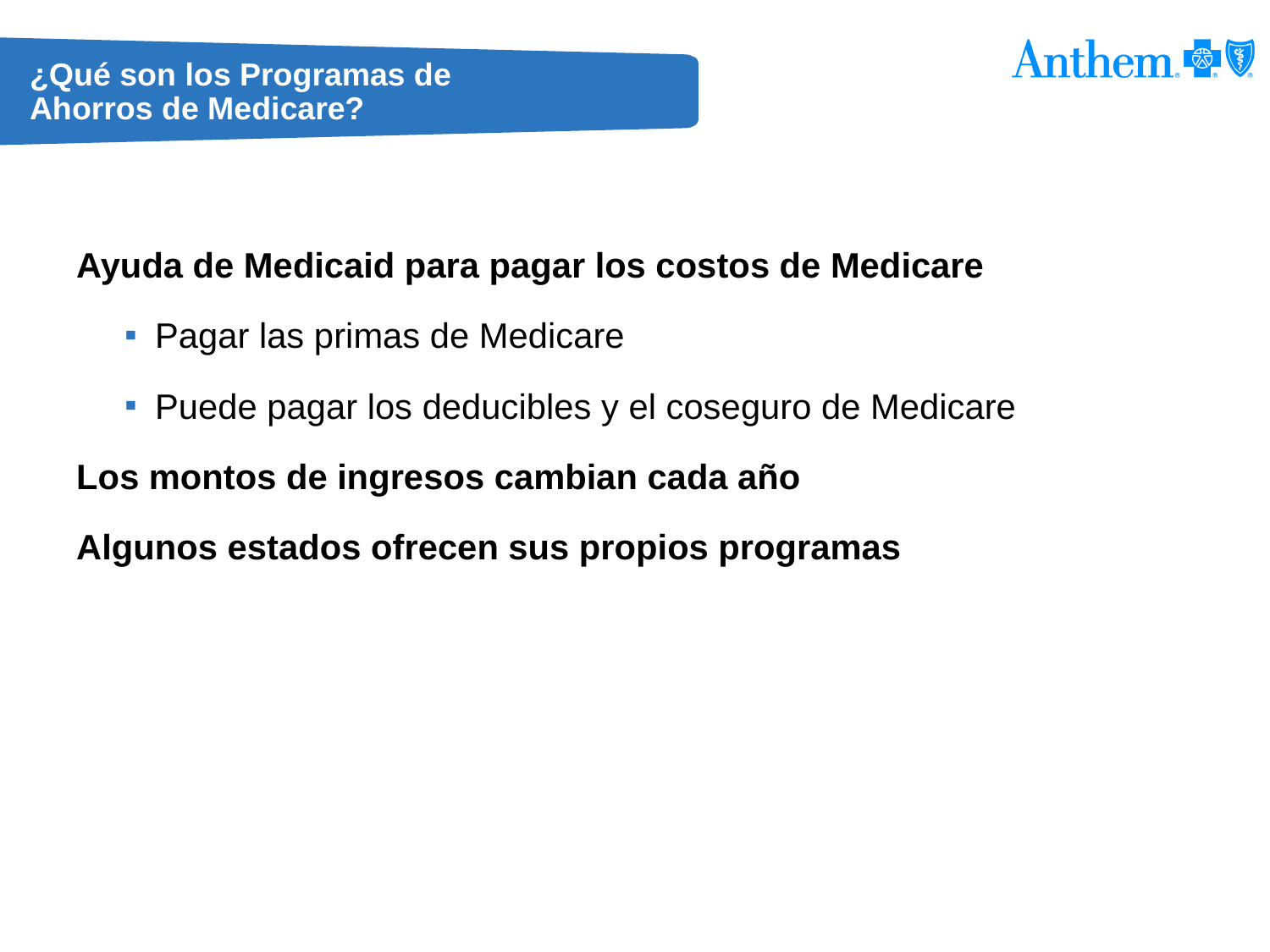

# ¿Qué son los Programas de Ahorros de Medicare?
Ayuda de Medicaid para pagar los costos de Medicare
Pagar las primas de Medicare
Puede pagar los deducibles y el coseguro de Medicare
Los montos de ingresos cambian cada año
Algunos estados ofrecen sus propios programas